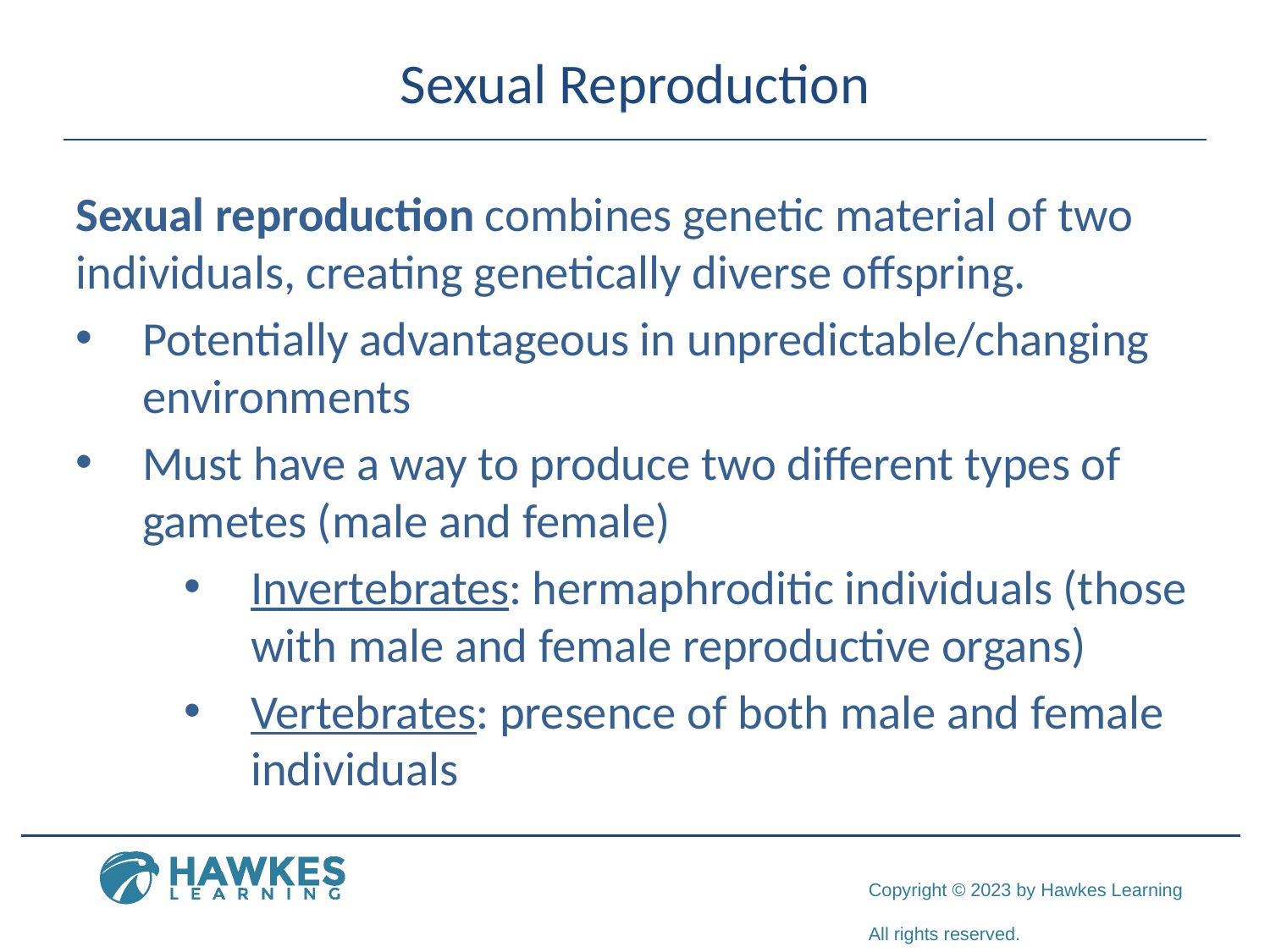

# Sexual Reproduction
Sexual reproduction combines genetic material of two individuals, creating genetically diverse offspring.
Potentially advantageous in unpredictable/changing environments
Must have a way to produce two different types of gametes (male and female)
Invertebrates: hermaphroditic individuals (those with male and female reproductive organs)
Vertebrates: presence of both male and female individuals